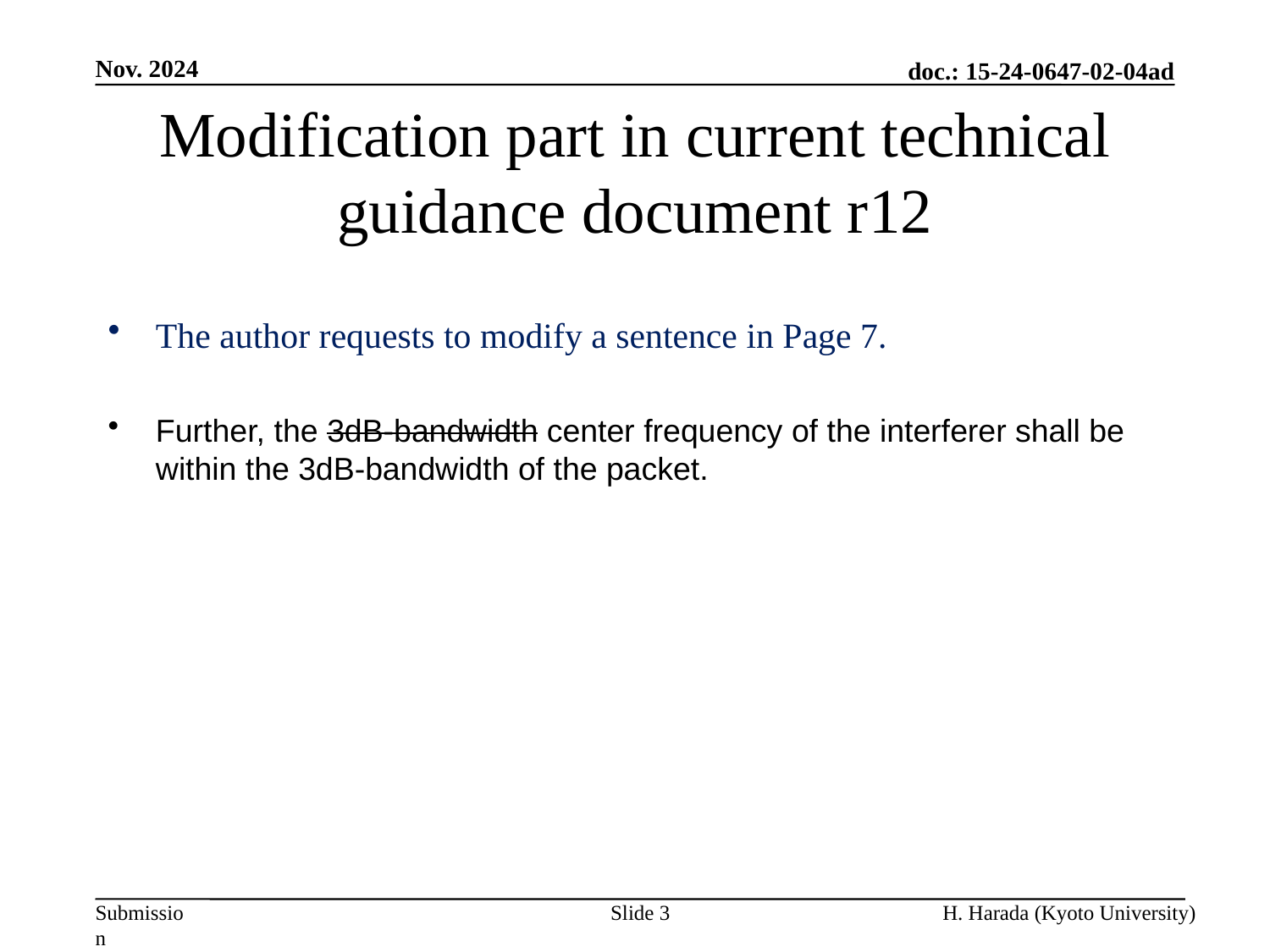

Nov. 2024
# Modification part in current technical guidance document r12
The author requests to modify a sentence in Page 7.

Further, the 3dB-bandwidth center frequency of the interferer shall be within the 3dB-bandwidth of the packet.
Slide 3
H. Harada (Kyoto University)